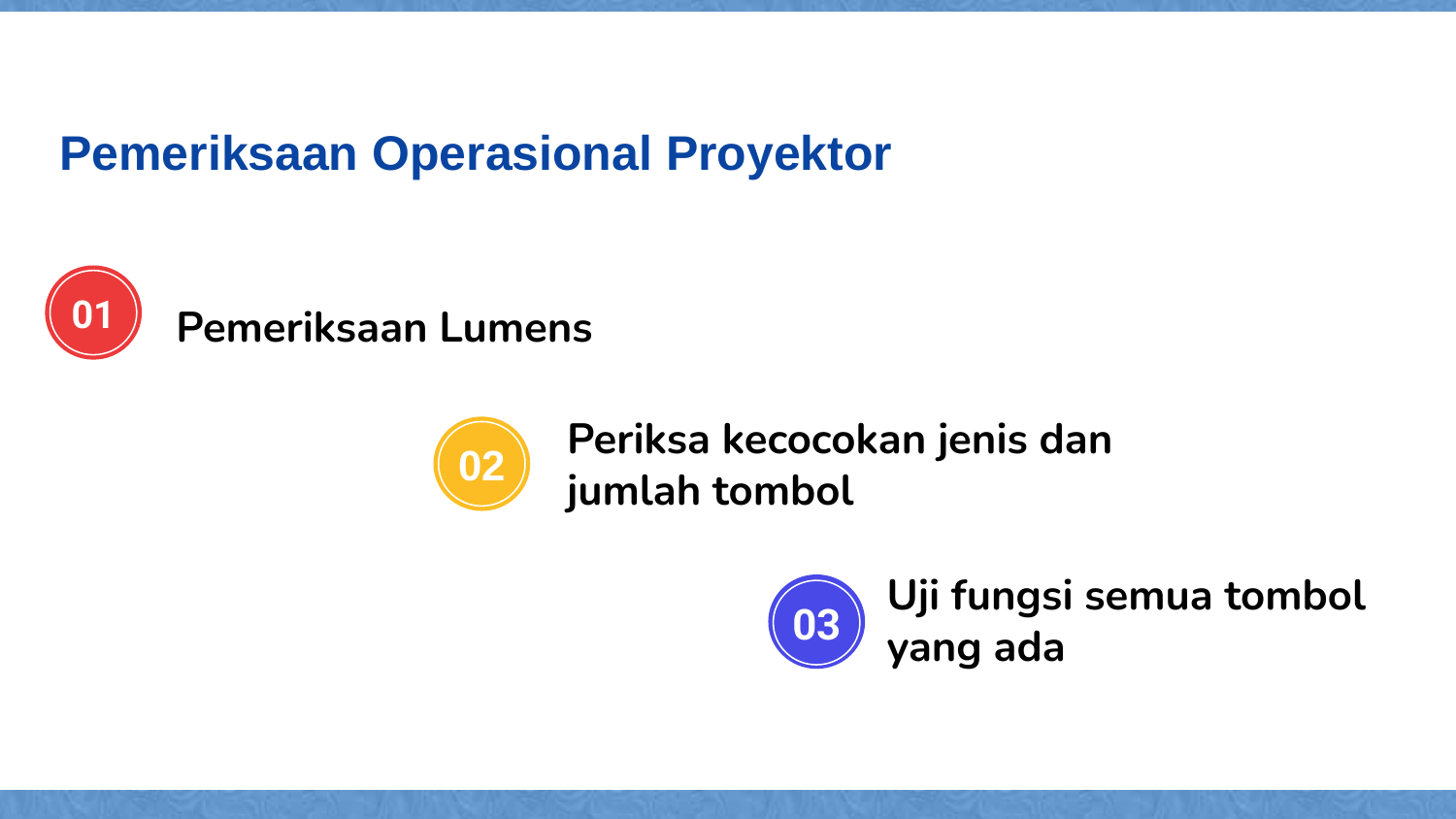

Pemeriksaan Operasional Proyektor

01
Pemeriksaan Lumens
Periksa kecocokan jenis dan jumlah tombol

02
Uji fungsi semua tombol yang ada

03